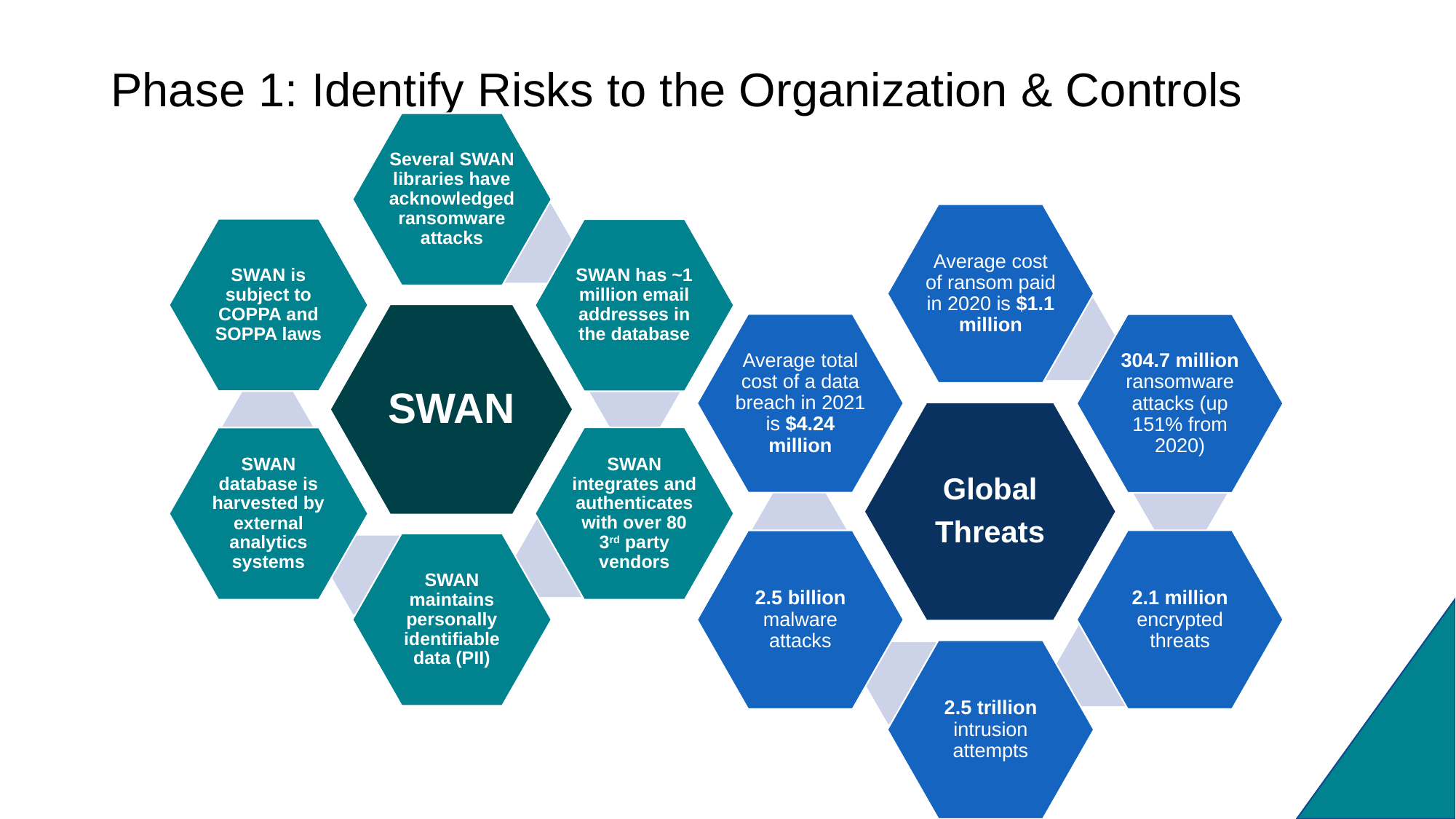

# Phase 1: Identify Risks to the Organization & Controls
SWAN
Several SWAN libraries have acknowledged ransomware attacks
SWAN has ~1 million email addresses in the database
SWAN integrates and authenticates with over 80 3rd party vendors
SWAN maintains personally identifiable data (PII)
SWAN database is harvested by external analytics systems
SWAN is subject to COPPA and SOPPA laws
Global
Threats
Average cost of ransom paid in 2020 is $1.1 million
304.7 million ransomware attacks (up 151% from 2020)
2.1 million encrypted threats
2.5 trillion intrusion attempts
2.5 billion malware attacks
Average total cost of a data breach in 2021 is $4.24 million